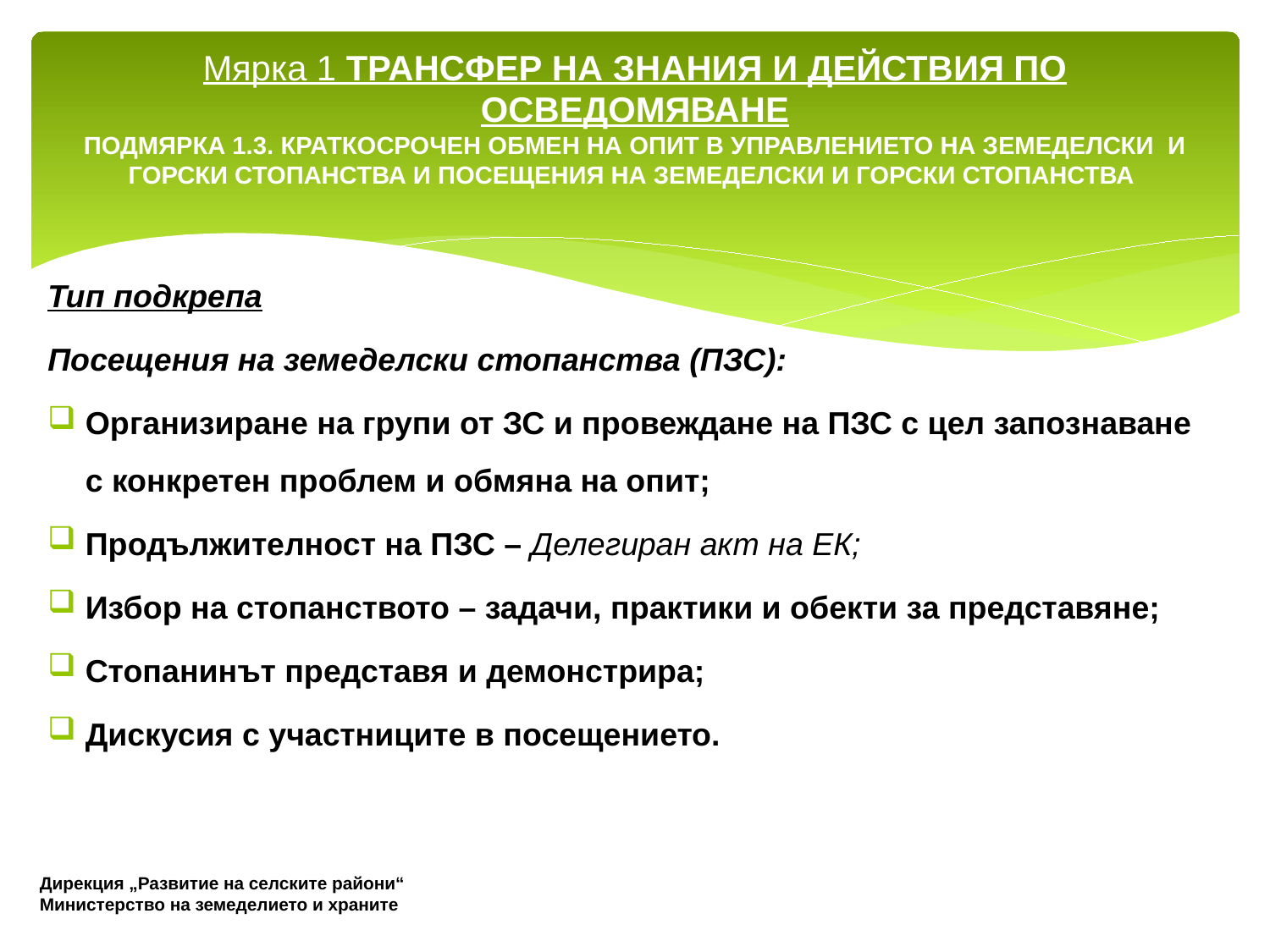

# Мярка 1 ТРАНСФЕР НА ЗНАНИЯ И ДЕЙСТВИЯ ПО ОСВЕДОМЯВАНЕ ПОДМЯРКА 1.3. КРАТКОСРОЧЕН ОБМЕН НА ОПИТ В УПРАВЛЕНИЕТО НА ЗЕМЕДЕЛСКИ  И ГОРСКИ СТОПАНСТВА И ПОСЕЩЕНИЯ НА ЗЕМЕДЕЛСКИ И ГОРСКИ СТОПАНСТВА

Тип подкрепа
Посещения на земеделски стопанства (ПЗС):
Организиране на групи от ЗС и провеждане на ПЗС с цел запознаване с конкретен проблем и обмяна на опит;
Продължителност на ПЗС – Делегиран акт на ЕК;
Избор на стопанството – задачи, практики и обекти за представяне;
Стопанинът представя и демонстрира;
Дискусия с участниците в посещението.

Дирекция „Развитие на селските райони“
Министерство на земеделието и храните